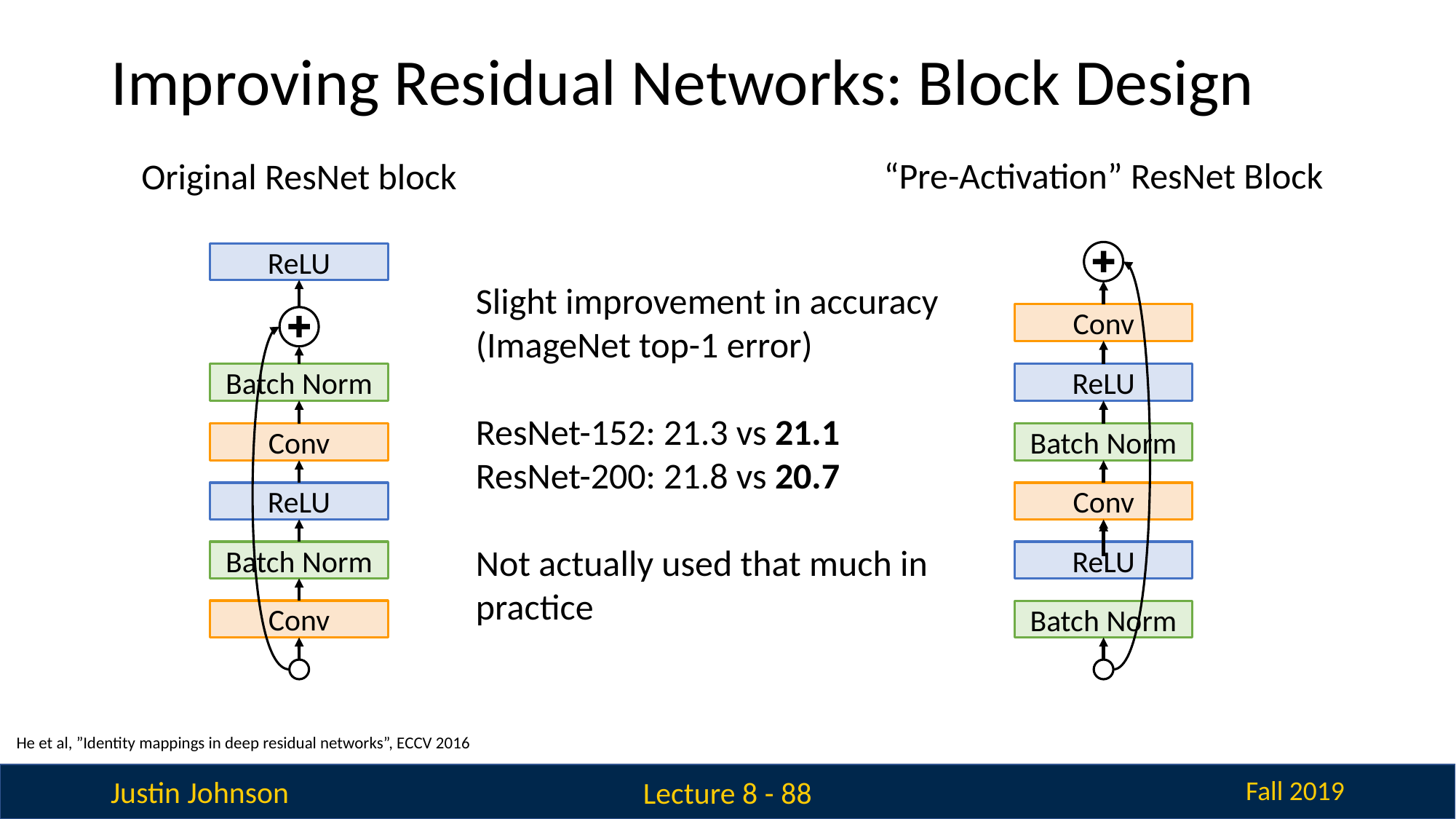

# Improving Residual Networks: Block Design
“Pre-Activation” ResNet Block
Original ResNet block

ReLU
Slight improvement in accuracy
(ImageNet top-1 error)

ResNet-152: 21.3 vs 21.1
ResNet-200: 21.8 vs 20.7

Not actually used that much in practice
Conv

Batch Norm
ReLU
Conv
Batch Norm
ReLU
Conv
Batch Norm
ReLU
Conv
Batch Norm

He et al, ”Identity mappings in deep residual networks”, ECCV 2016
Lecture 8 - 88